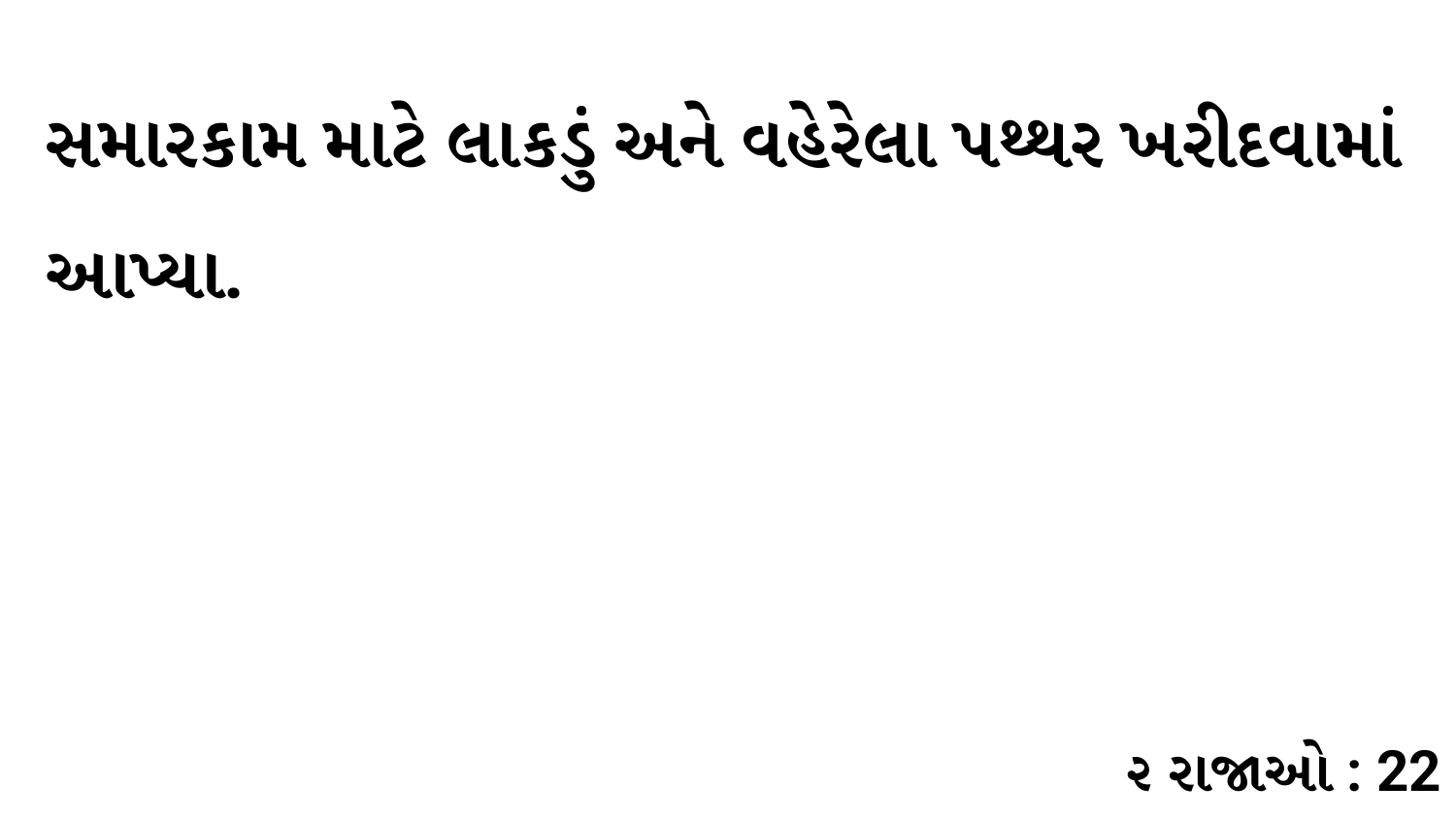

સમારકામ માટે લાકડું અને વહેરેલા પથ્થર ખરીદવામાં આપ્યા.
૨ રાજાઓ : 22